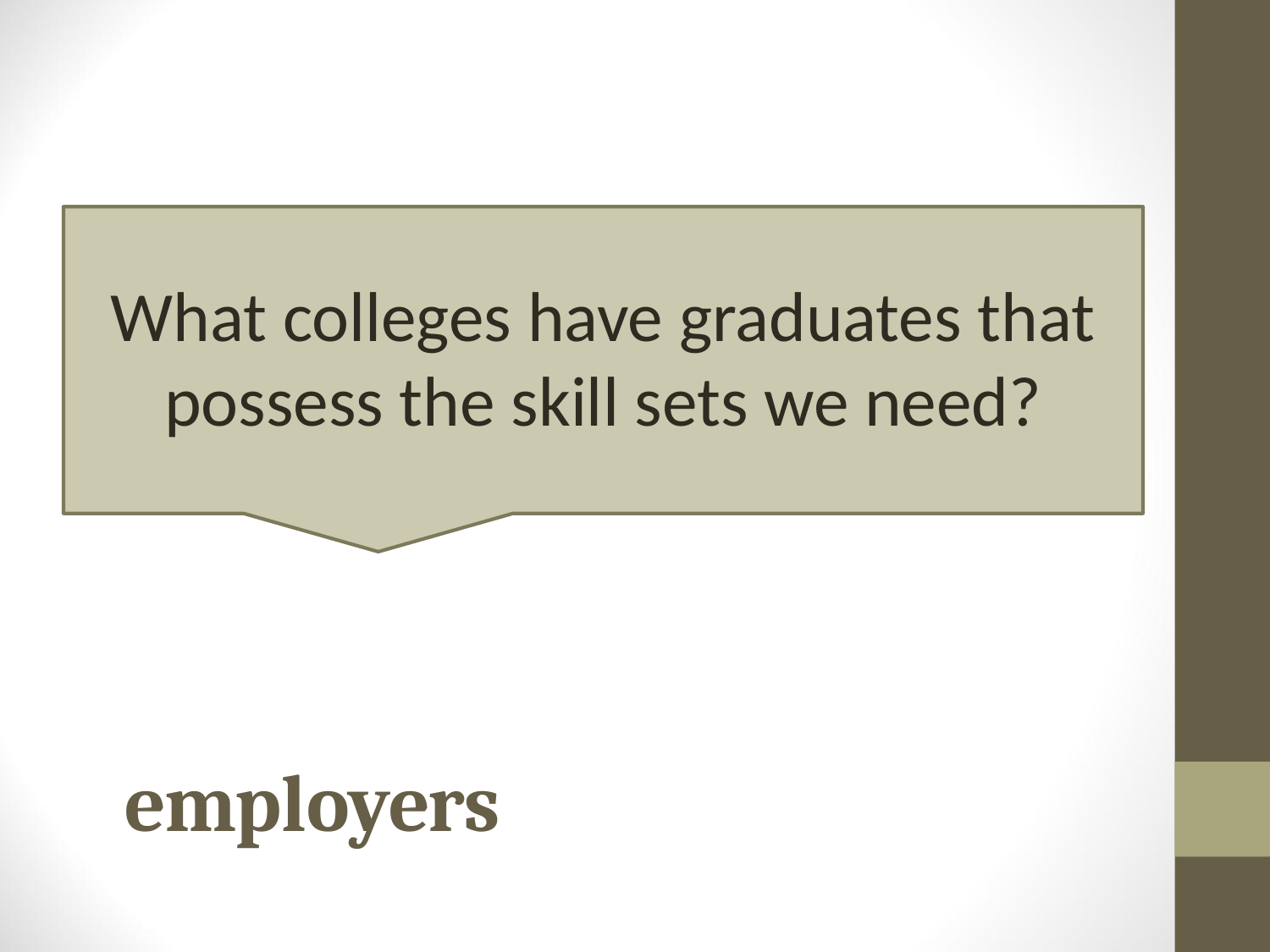

What colleges have graduates that possess the skill sets we need?
employers